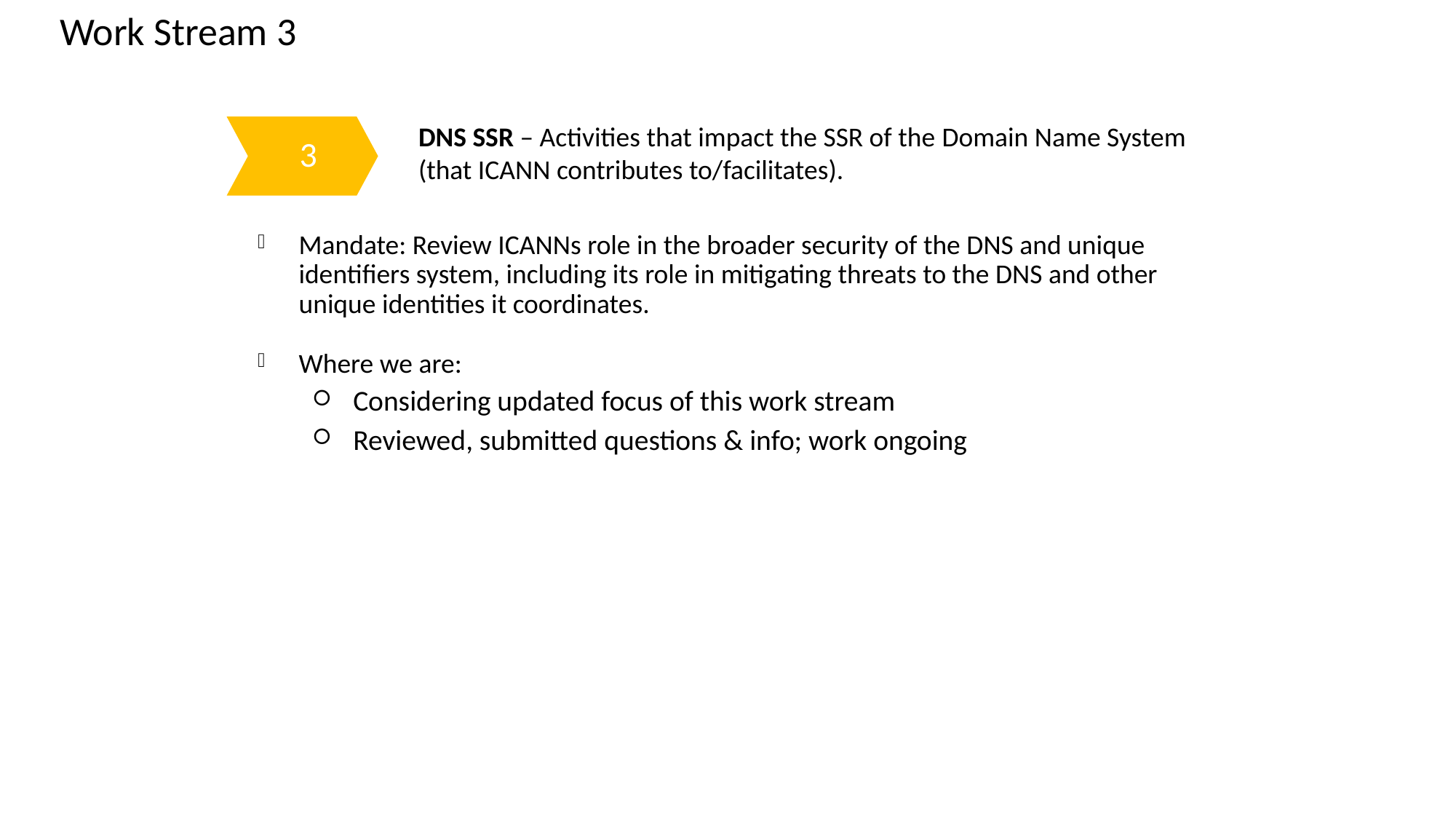

# Work Stream 3
DNS SSR – Activities that impact the SSR of the Domain Name System (that ICANN contributes to/facilitates).
3
Mandate: Review ICANNs role in the broader security of the DNS and unique identifiers system, including its role in mitigating threats to the DNS and other unique identities it coordinates.
Where we are:
Considering updated focus of this work stream
Reviewed, submitted questions & info; work ongoing